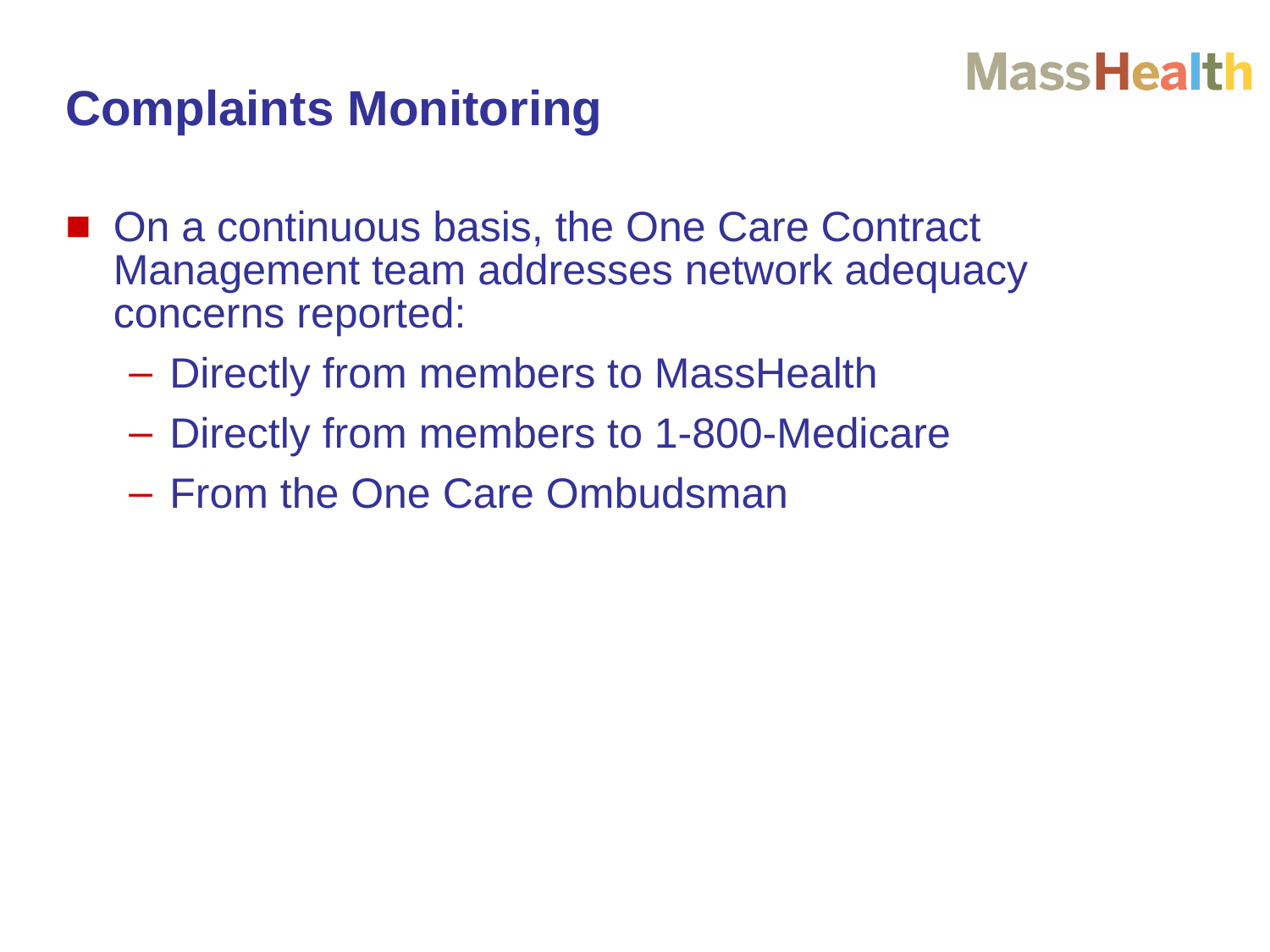

# Complaints Monitoring
On a continuous basis, the One Care Contract Management team addresses network adequacy
concerns reported:
Directly from members to MassHealth
Directly from members to 1-800-Medicare
From the One Care Ombudsman